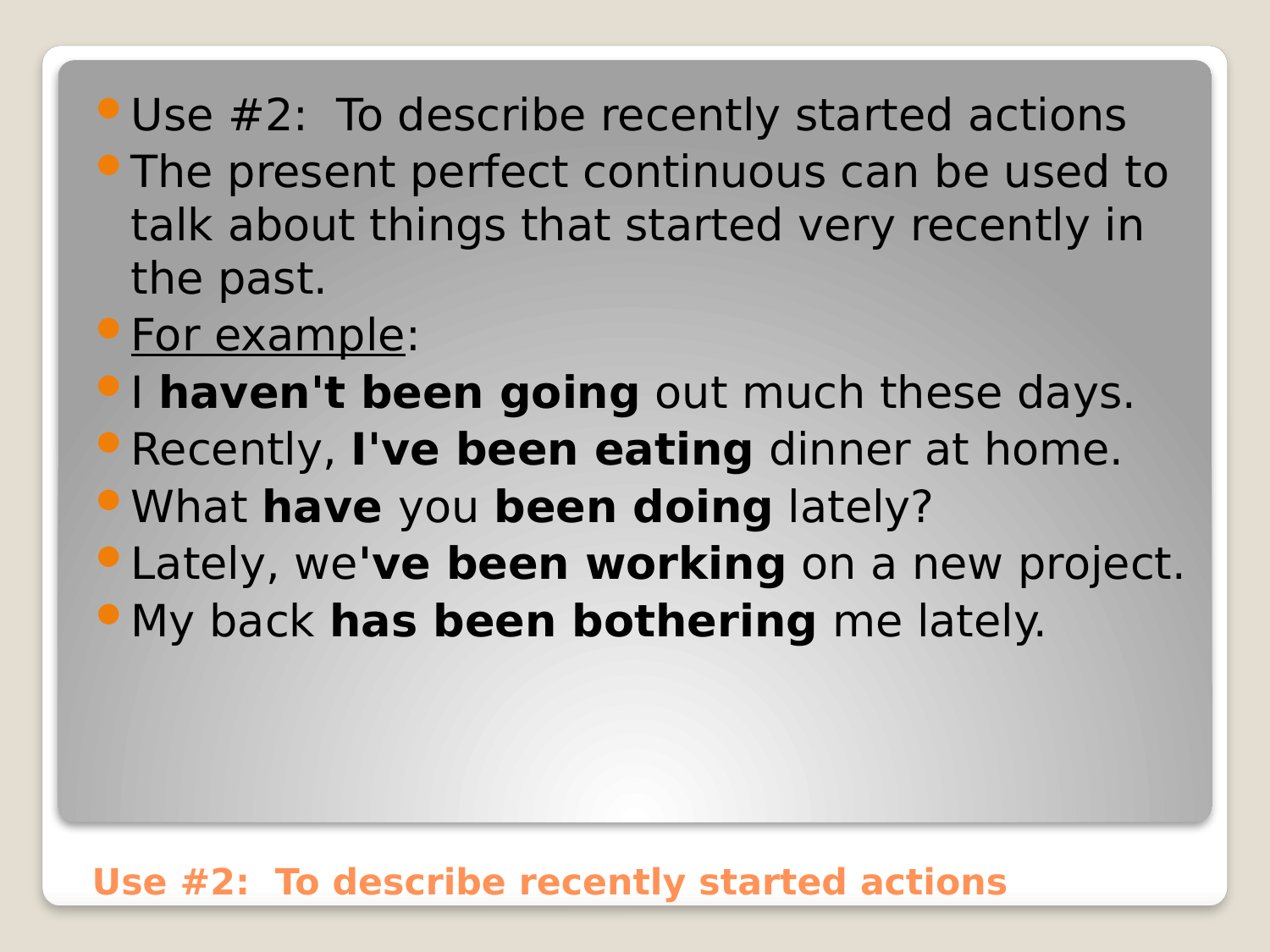

Use #2:  To describe recently started actions
The present perfect continuous can be used to talk about things that started very recently in the past.
For example:
I haven't been going out much these days.
Recently, I've been eating dinner at home.
What have you been doing lately?
Lately, we've been working on a new project.
My back has been bothering me lately.
# Use #2:  To describe recently started actions